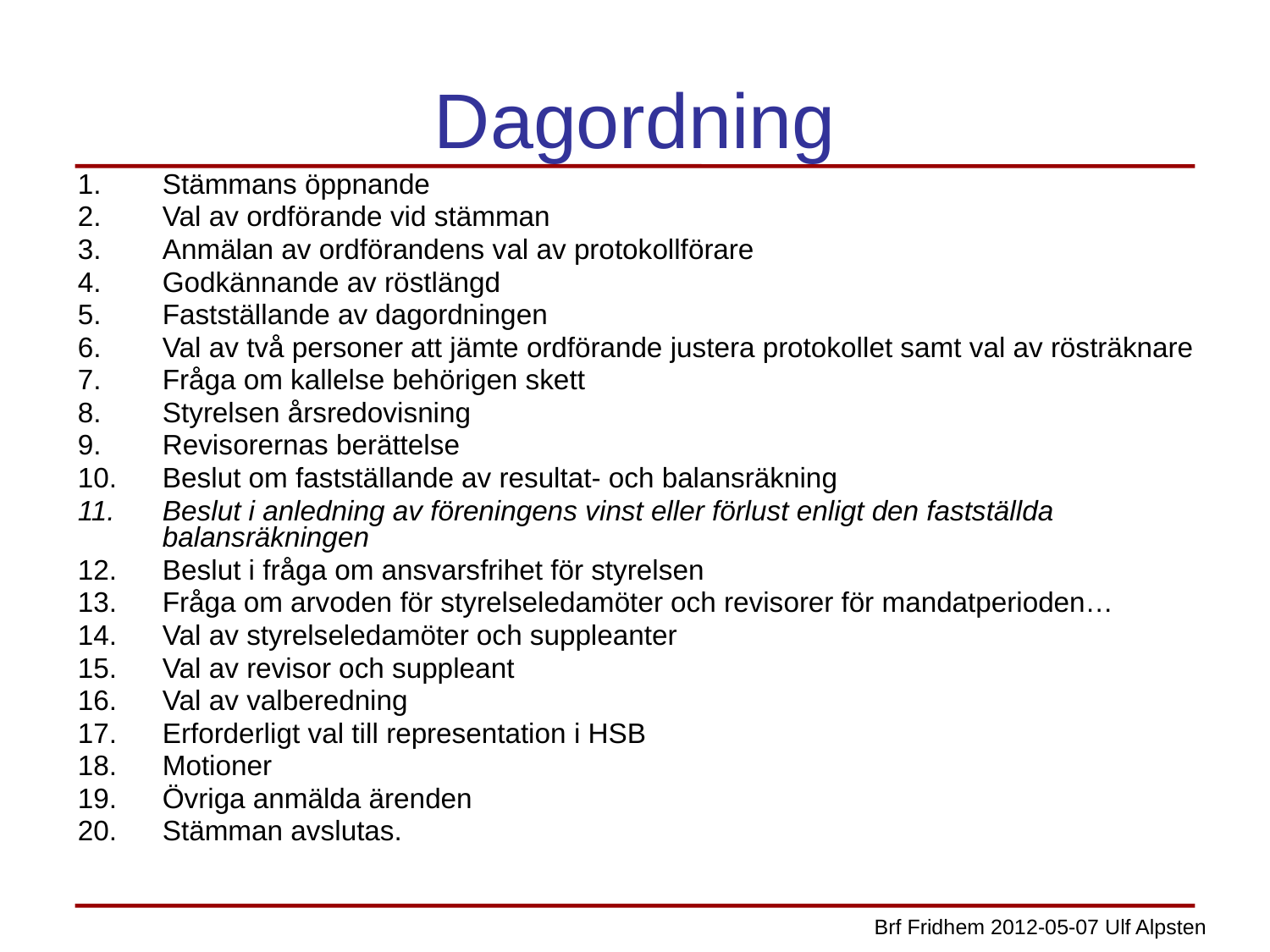

# Dagordning
Stämmans öppnande
Val av ordförande vid stämman
Anmälan av ordförandens val av protokollförare
Godkännande av röstlängd
Fastställande av dagordningen
Val av två personer att jämte ordförande justera protokollet samt val av rösträknare
Fråga om kallelse behörigen skett
Styrelsen årsredovisning
Revisorernas berättelse
Beslut om fastställande av resultat- och balansräkning
Beslut i anledning av föreningens vinst eller förlust enligt den fastställda balansräkningen
Beslut i fråga om ansvarsfrihet för styrelsen
Fråga om arvoden för styrelseledamöter och revisorer för mandatperioden…
Val av styrelseledamöter och suppleanter
Val av revisor och suppleant
Val av valberedning
Erforderligt val till representation i HSB
Motioner
Övriga anmälda ärenden
Stämman avslutas.

Brf Fridhem 2012-05-07 Ulf Alpsten